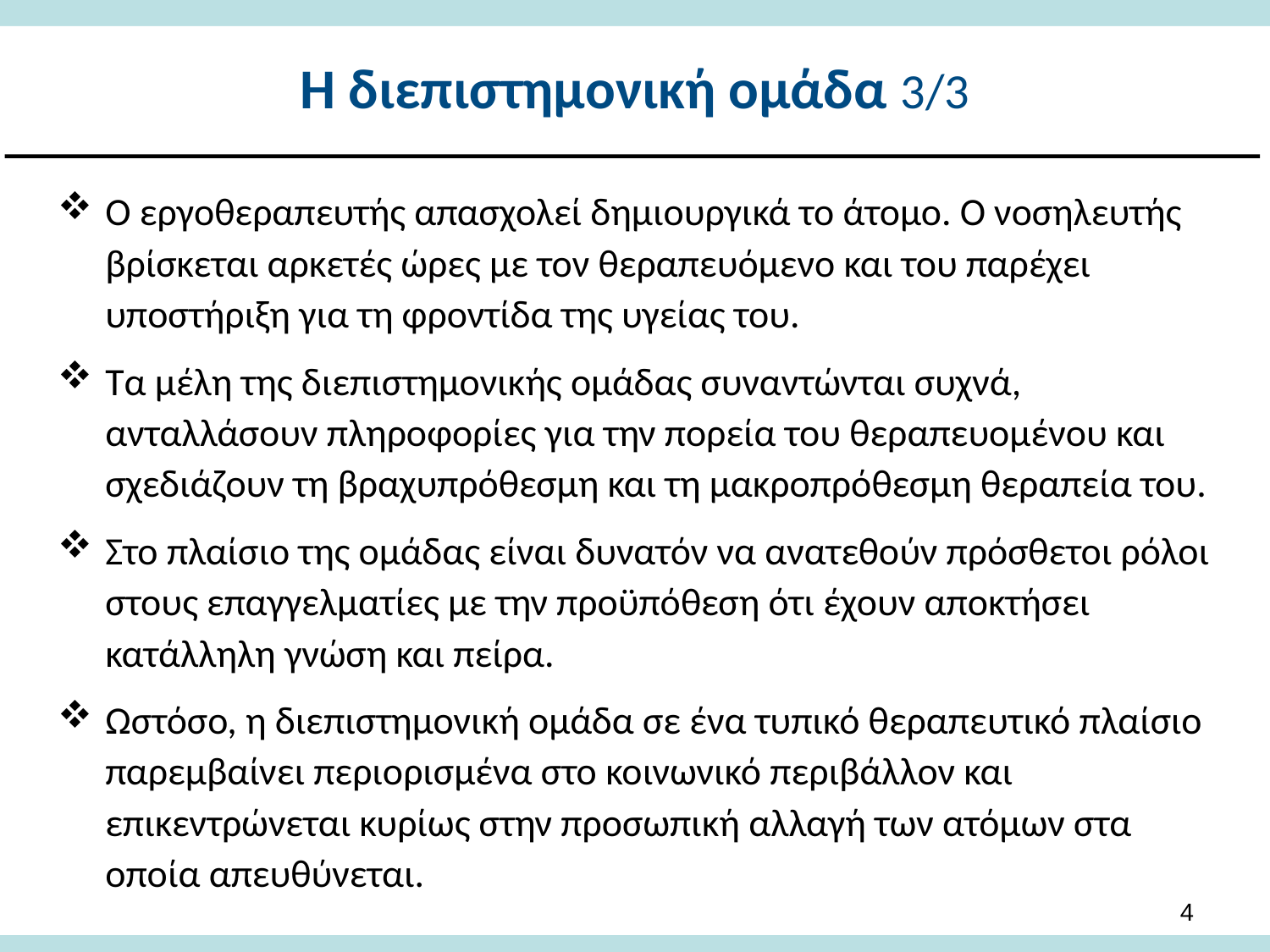

# Η διεπιστημονική ομάδα 3/3
Ο εργοθεραπευτής απασχολεί δημιουργικά το άτομο. Ο νοσηλευτής βρίσκεται αρκετές ώρες με τον θεραπευόμενο και του παρέχει υποστήριξη για τη φροντίδα της υγείας του.
Τα μέλη της διεπιστημονικής ομάδας συναντώνται συχνά, ανταλλάσουν πληροφορίες για την πορεία του θεραπευομένου και σχεδιάζουν τη βραχυπρόθεσμη και τη μακροπρόθεσμη θεραπεία του.
Στο πλαίσιο της ομάδας είναι δυνατόν να ανατεθούν πρόσθετοι ρόλοι στους επαγγελματίες με την προϋπόθεση ότι έχουν αποκτήσει κατάλληλη γνώση και πείρα.
Ωστόσο, η διεπιστημονική ομάδα σε ένα τυπικό θεραπευτικό πλαίσιο παρεμβαίνει περιορισμένα στο κοινωνικό περιβάλλον και επικεντρώνεται κυρίως στην προσωπική αλλαγή των ατόμων στα οποία απευθύνεται.
4